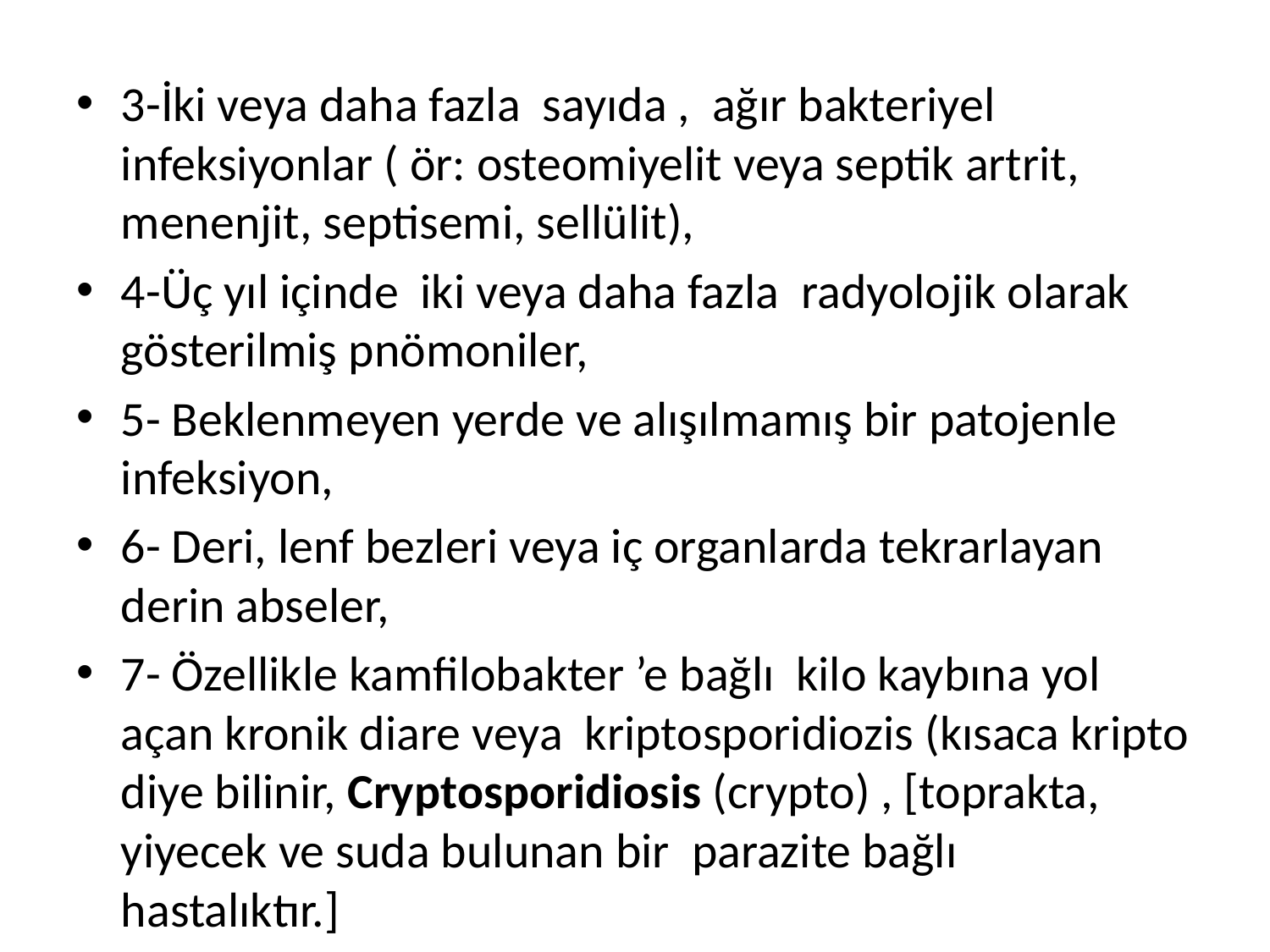

3-İki veya daha fazla  sayıda ,  ağır bakteriyel infeksiyonlar ( ör: osteomiyelit veya septik artrit, menenjit, septisemi, sellülit),
4-Üç yıl içinde  iki veya daha fazla  radyolojik olarak gösterilmiş pnömoniler,
5- Beklenmeyen yerde ve alışılmamış bir patojenle infeksiyon,
6- Deri, lenf bezleri veya iç organlarda tekrarlayan derin abseler,
7- Özellikle kamfilobakter ’e bağlı  kilo kaybına yol açan kronik diare veya  kriptosporidiozis (kısaca kripto diye bilinir, Cryptosporidiosis (crypto) , [toprakta, yiyecek ve suda bulunan bir  parazite bağlı   hastalıktır.]